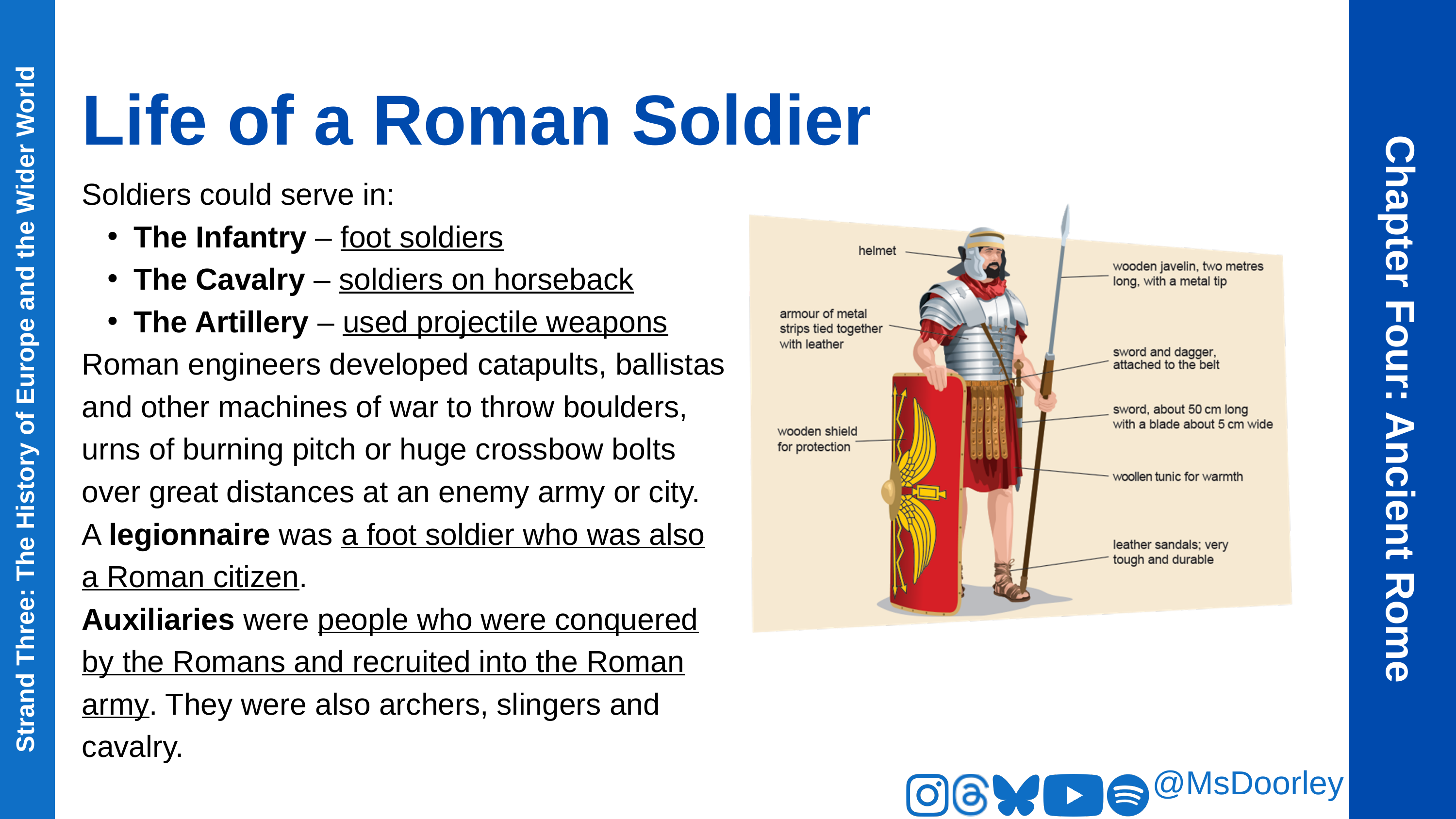

Life of a Roman Soldier
Soldiers could serve in:
The Infantry – foot soldiers
The Cavalry – soldiers on horseback
The Artillery – used projectile weapons
Roman engineers developed catapults, ballistas and other machines of war to throw boulders, urns of burning pitch or huge crossbow bolts over great distances at an enemy army or city.
A legionnaire was a foot soldier who was also a Roman citizen.
Auxiliaries were people who were conquered by the Romans and recruited into the Roman army. They were also archers, slingers and cavalry.

Chapter Four: Ancient Rome
Strand Three: The History of Europe and the Wider World

@MsDoorley